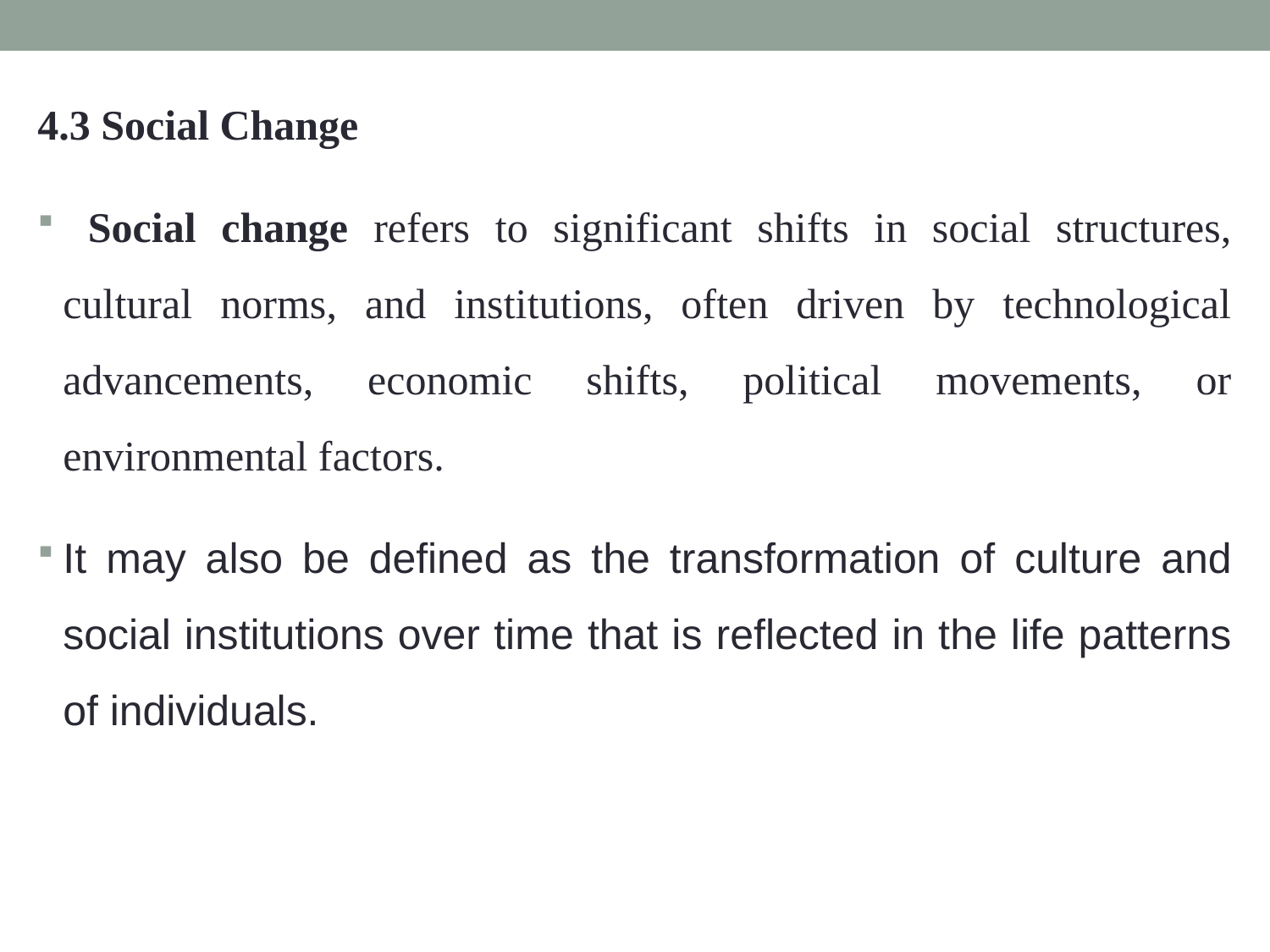

4.3 Social Change
 Social change refers to significant shifts in social structures, cultural norms, and institutions, often driven by technological advancements, economic shifts, political movements, or environmental factors.
It may also be defined as the transformation of culture and social institutions over time that is reflected in the life patterns of individuals.